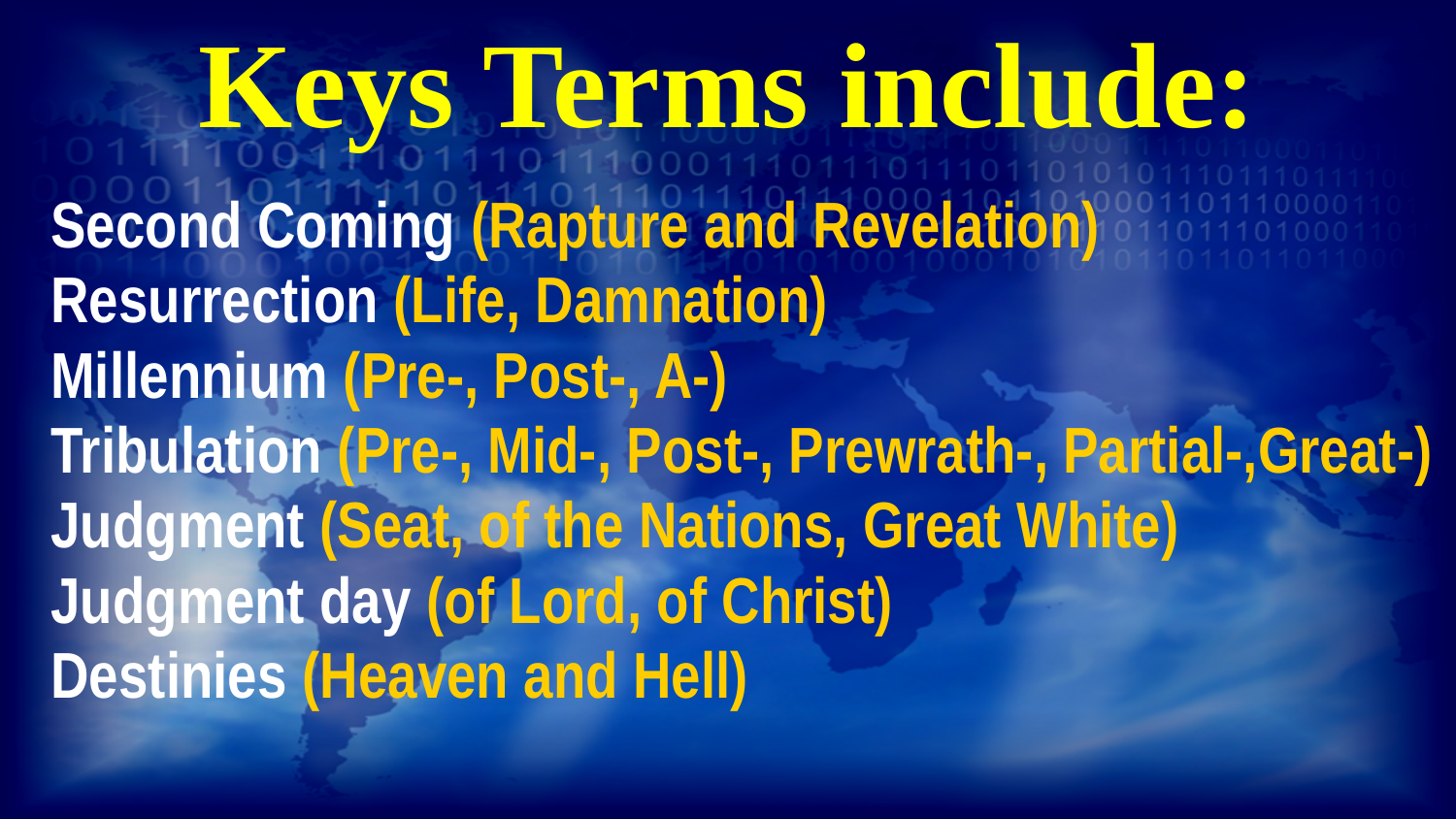

# Keys Terms include:
Second Coming (Rapture and Revelation)
Resurrection (Life, Damnation)
Millennium (Pre-, Post-, A-)
Tribulation (Pre-, Mid-, Post-, Prewrath-, Partial-,Great-)
Judgment (Seat, of the Nations, Great White)
Judgment day (of Lord, of Christ)
Destinies (Heaven and Hell)